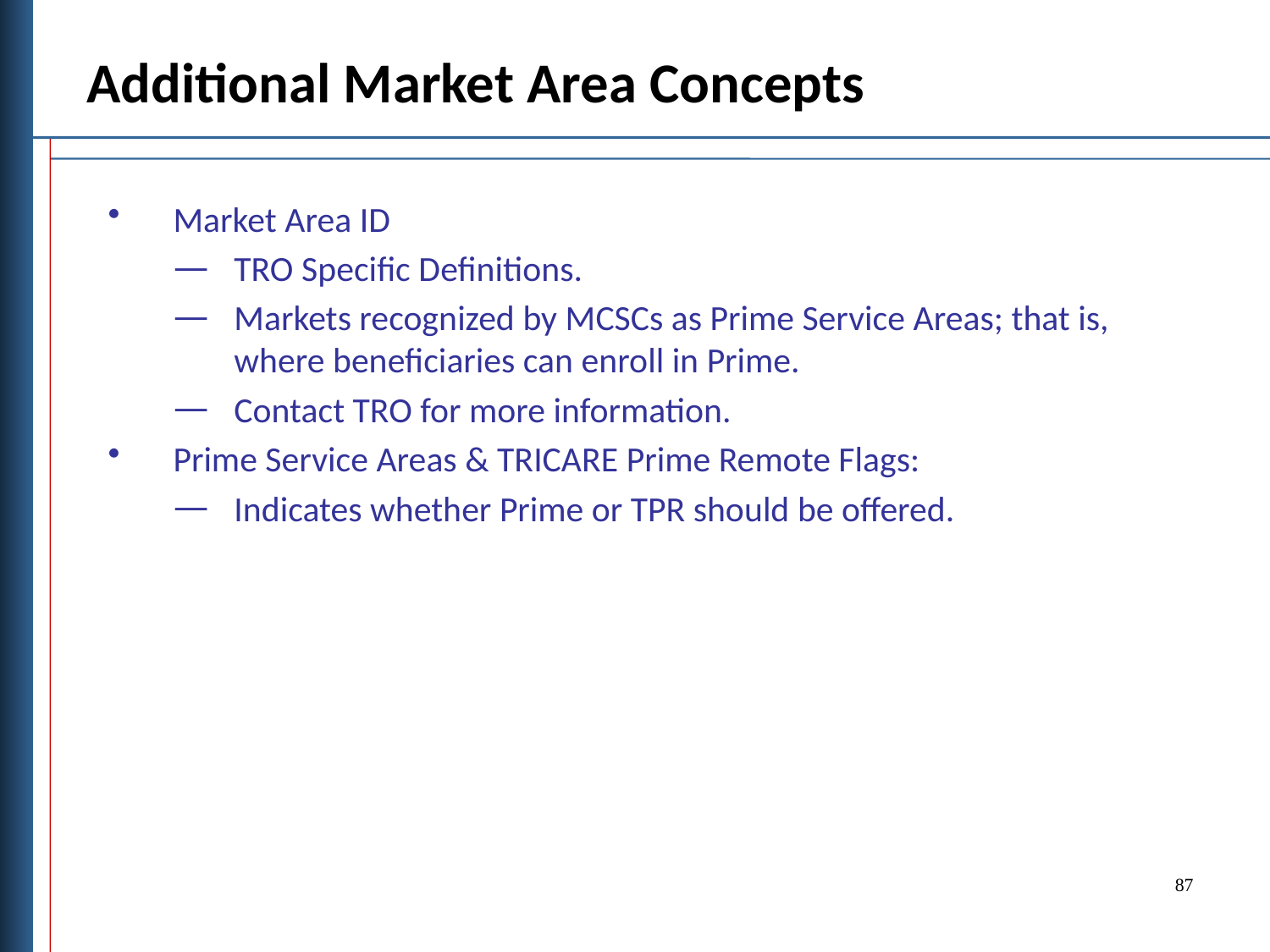

Additional Market Area Concepts
Market Area ID
TRO Specific Definitions.
Markets recognized by MCSCs as Prime Service Areas; that is, where beneficiaries can enroll in Prime.
Contact TRO for more information.
Prime Service Areas & TRICARE Prime Remote Flags:
Indicates whether Prime or TPR should be offered.

87